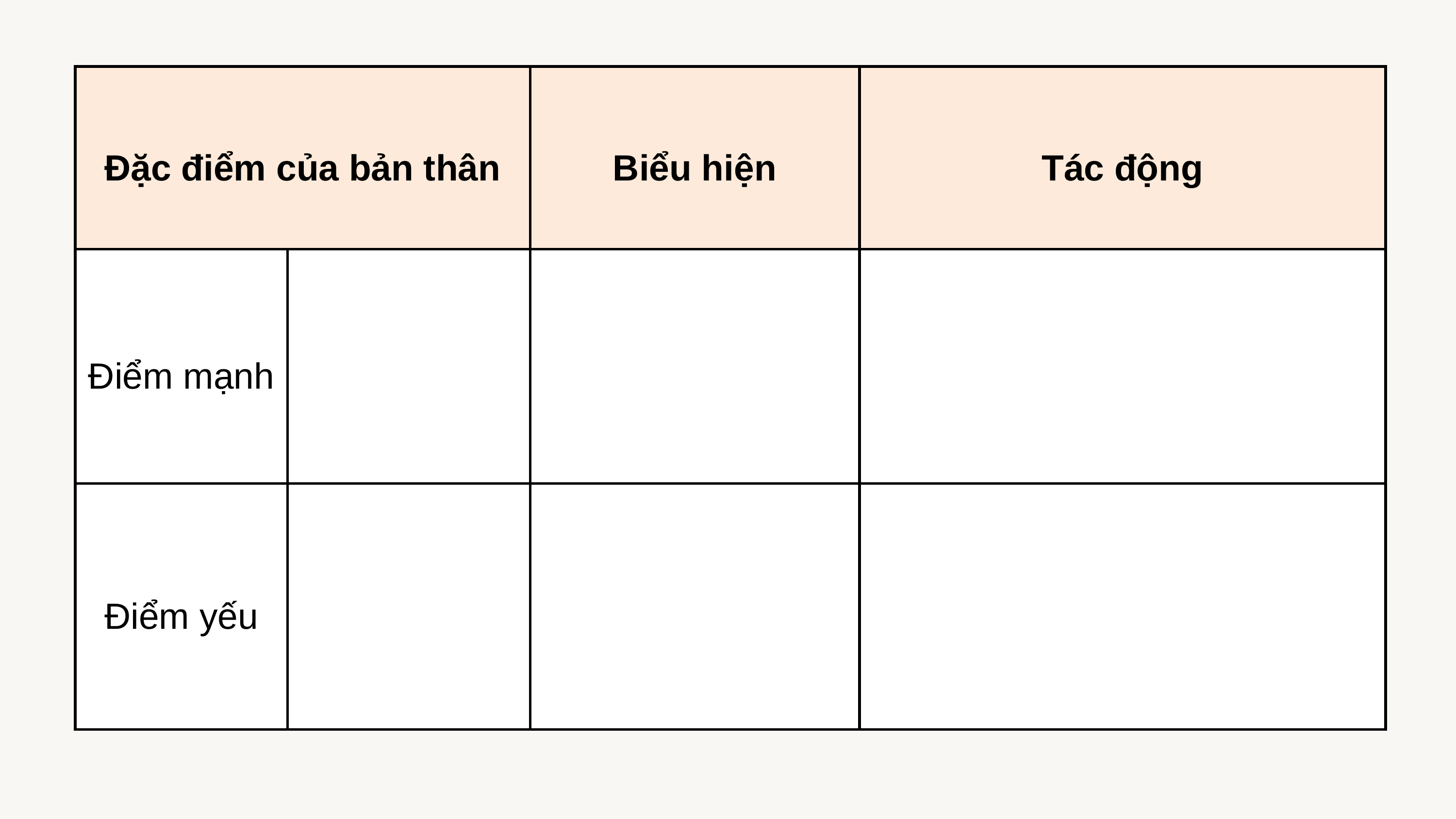

| Đặc điểm của bản thân | Tên máy cơ khí động lực | Biểu hiện | Tác động |
| --- | --- | --- | --- |
| Điểm mạnh |  |  |  |
| Điểm yếu |  |  |  |